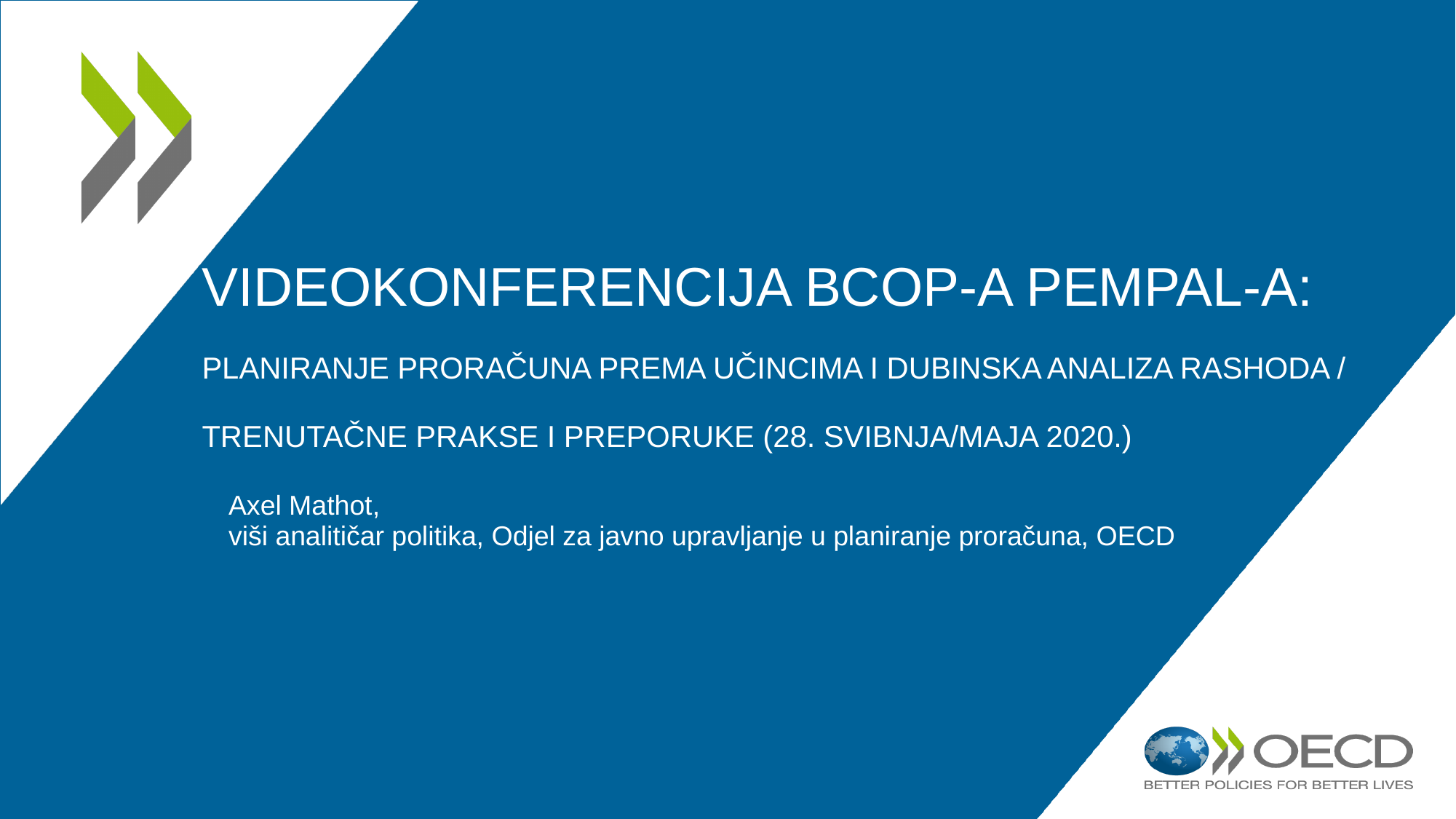

# Videokonferencija BCOP-a PEMPAL-a: Planiranje proračuna prema učincima i dubinska analiza rashoda / Trenutačne prakse i preporuke (28. svibnja/maja 2020.)

Axel Mathot,
viši analitičar politika, Odjel za javno upravljanje u planiranje proračuna, OECD